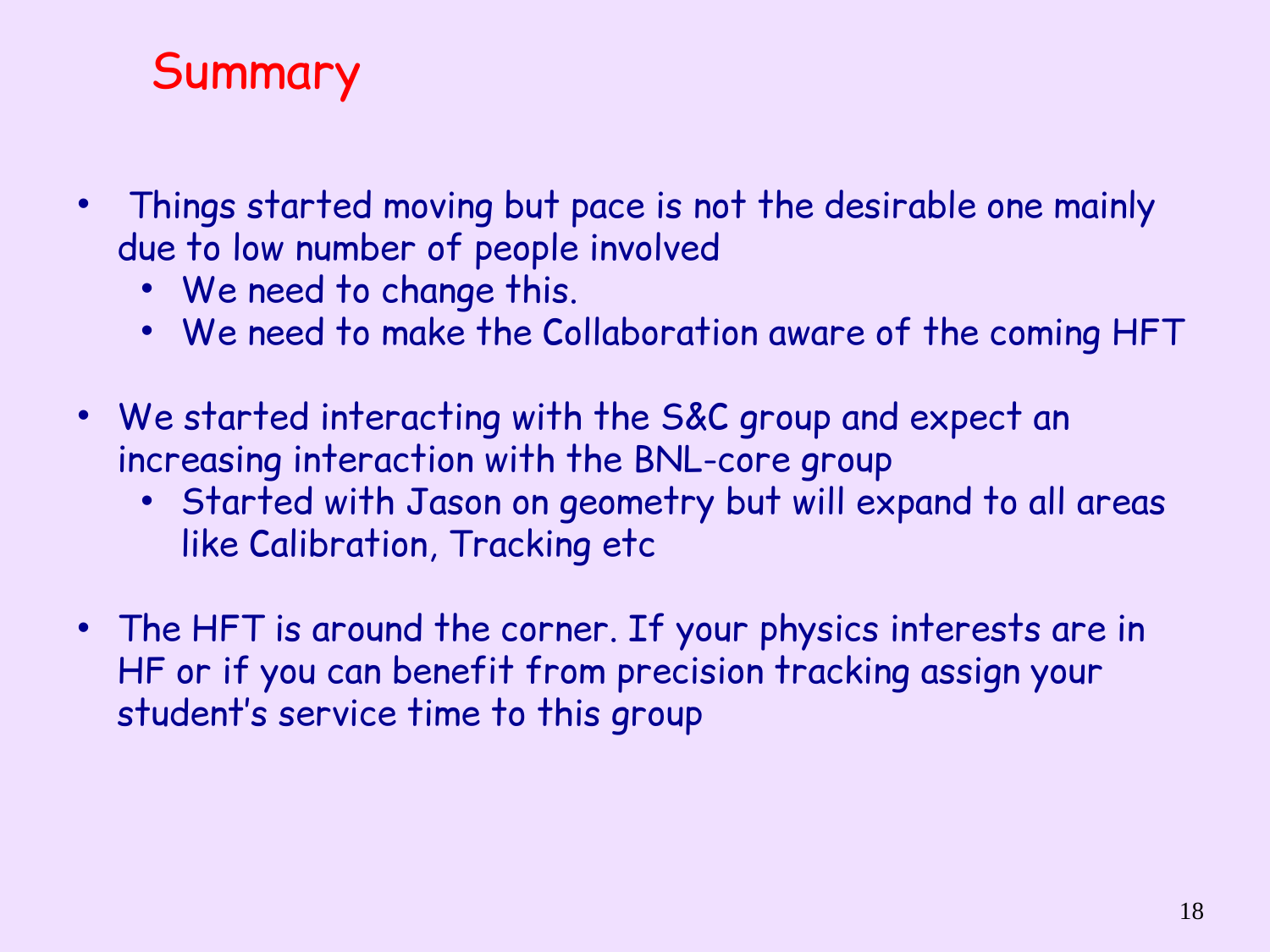

# Summary
 Things started moving but pace is not the desirable one mainly due to low number of people involved
We need to change this.
We need to make the Collaboration aware of the coming HFT

We started interacting with the S&C group and expect an increasing interaction with the BNL-core group
Started with Jason on geometry but will expand to all areas like Calibration, Tracking etc

The HFT is around the corner. If your physics interests are in HF or if you can benefit from precision tracking assign your student’s service time to this group
18